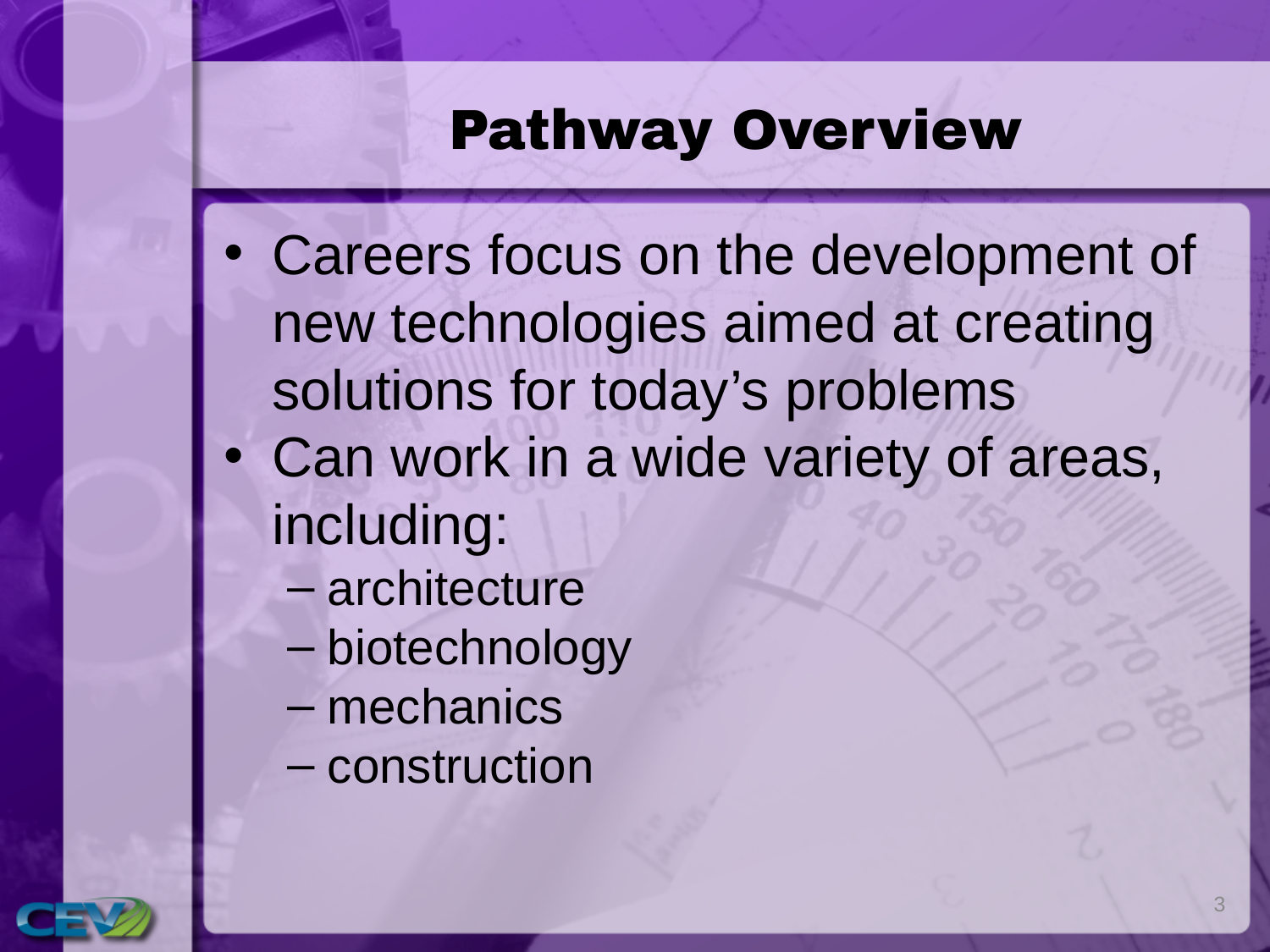

# Pathway Overview
Careers focus on the development of new technologies aimed at creating solutions for today’s problems
Can work in a wide variety of areas, including:
architecture
biotechnology
mechanics
construction

3